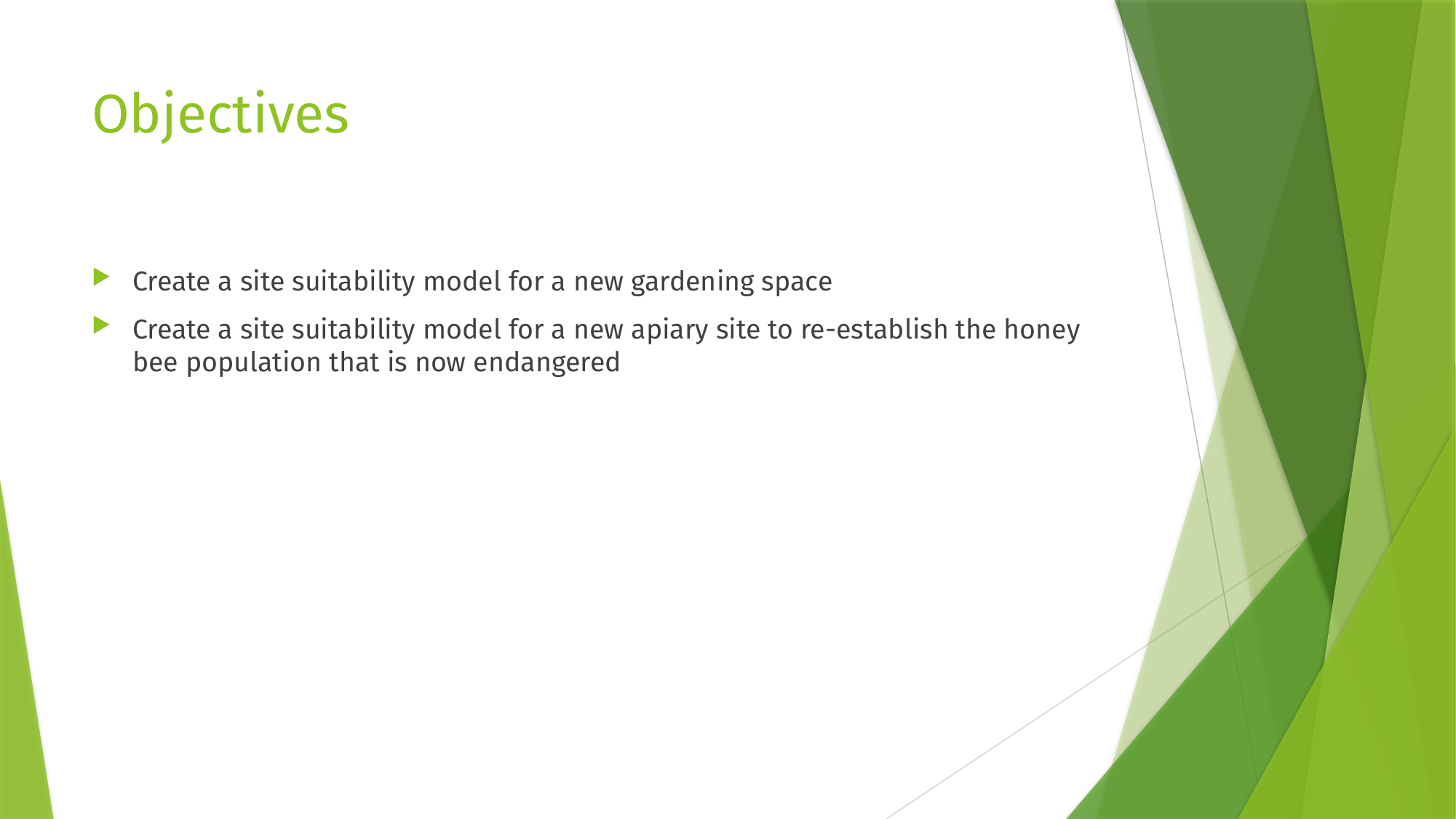

# Objectives
Create a site suitability model for a new gardening space
Create a site suitability model for a new apiary site to re-establish the honey bee population that is now endangered